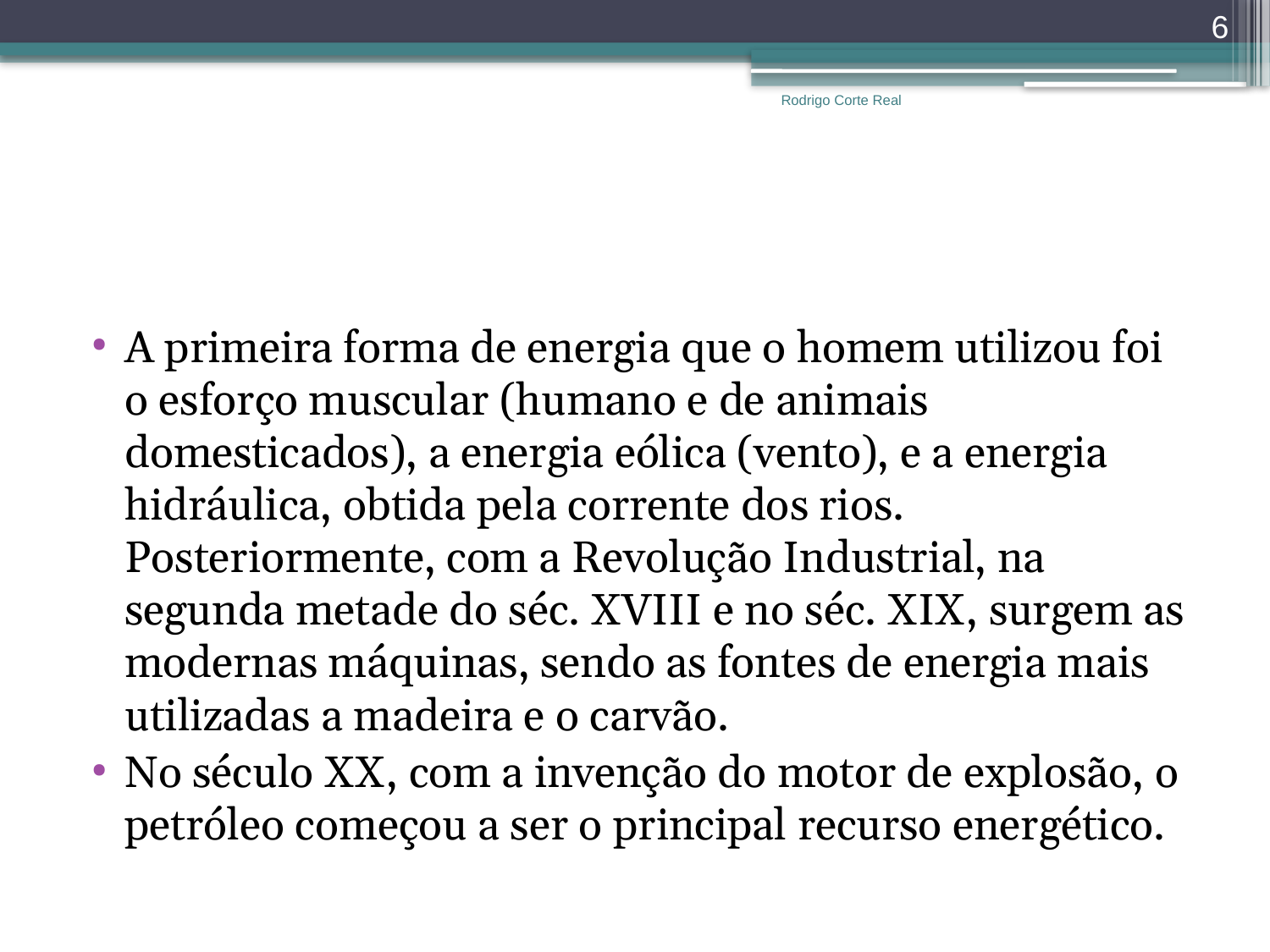

6
Rodrigo Corte Real
#
A primeira forma de energia que o homem utilizou foi o esforço muscular (humano e de animais domesticados), a energia eólica (vento), e a energia hidráulica, obtida pela corrente dos rios. Posteriormente, com a Revolução Industrial, na segunda metade do séc. XVIII e no séc. XIX, surgem as modernas máquinas, sendo as fontes de energia mais utilizadas a madeira e o carvão.
No século XX, com a invenção do motor de explosão, o petróleo começou a ser o principal recurso energético.